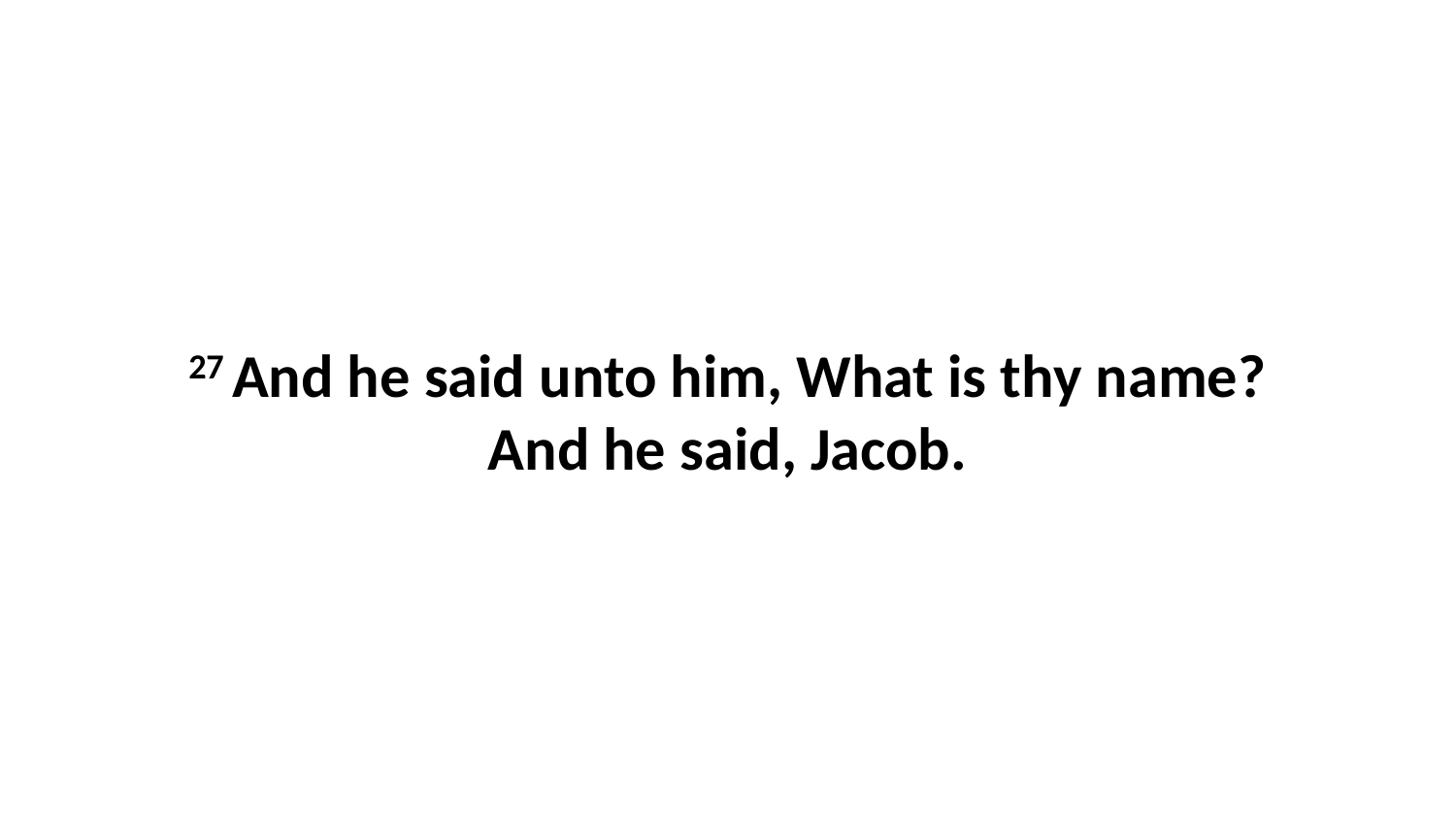

27 And he said unto him, What is thy name? And he said, Jacob.